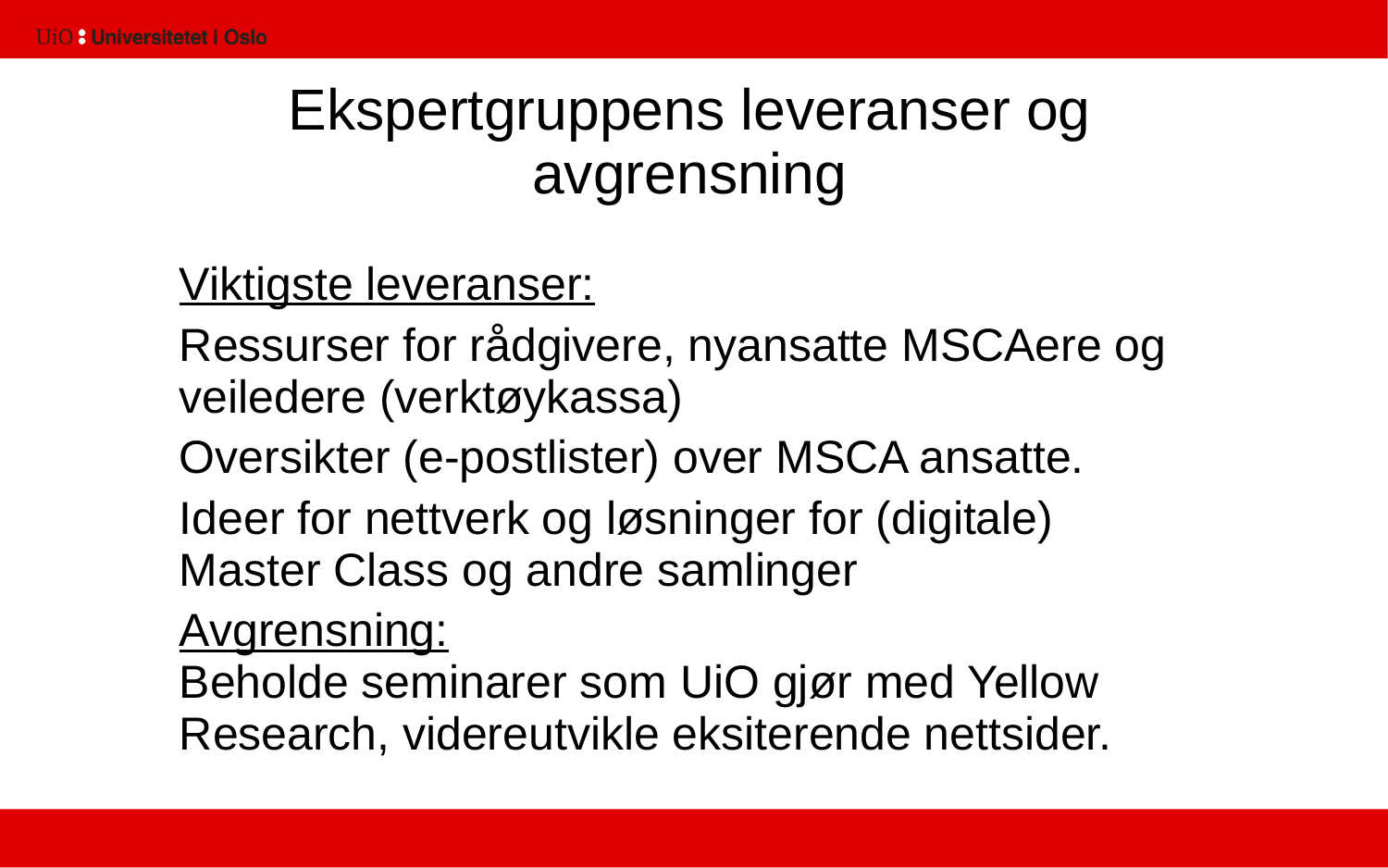

7
# Ekspertgruppens leveranser og avgrensning
Viktigste leveranser:
Ressurser for rådgivere, nyansatte MSCAere og veiledere (verktøykassa)
Oversikter (e-postlister) over MSCA ansatte.
Ideer for nettverk og løsninger for (digitale) Master Class og andre samlinger
Avgrensning:
Beholde seminarer som UiO gjør med Yellow Research, videreutvikle eksiterende nettsider.